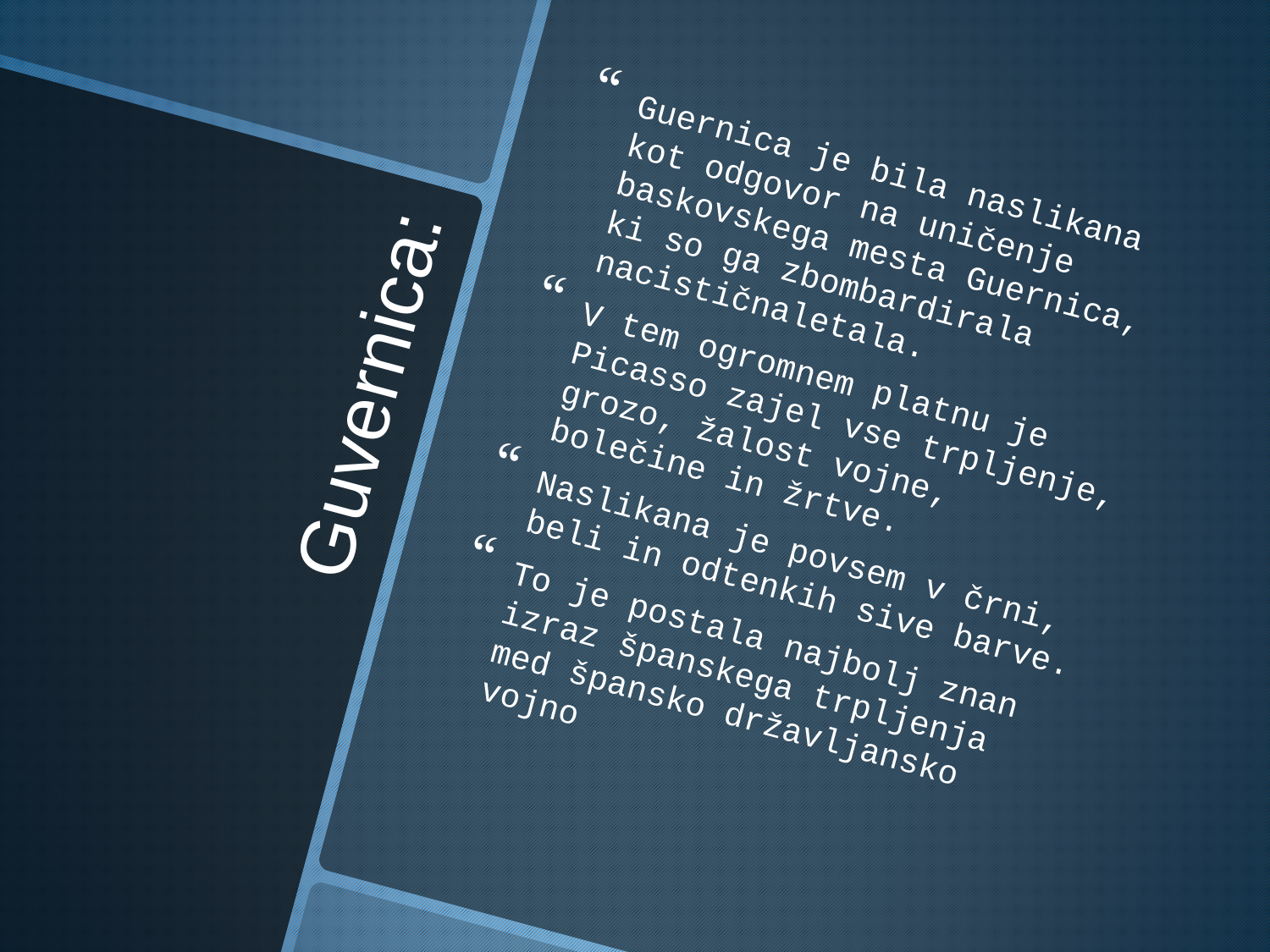

Guernica je bila naslikana kot odgovor na uničenje baskovskega mesta Guernica, ki so ga zbombardirala nacističnaletala.
V tem ogromnem platnu je Picasso zajel vse trpljenje, grozo, žalost vojne, bolečine in žrtve.
Naslikana je povsem v črni, beli in odtenkih sive barve.
To je postala najbolj znan izraz španskega trpljenja med špansko državljansko vojno

# Guvernica: